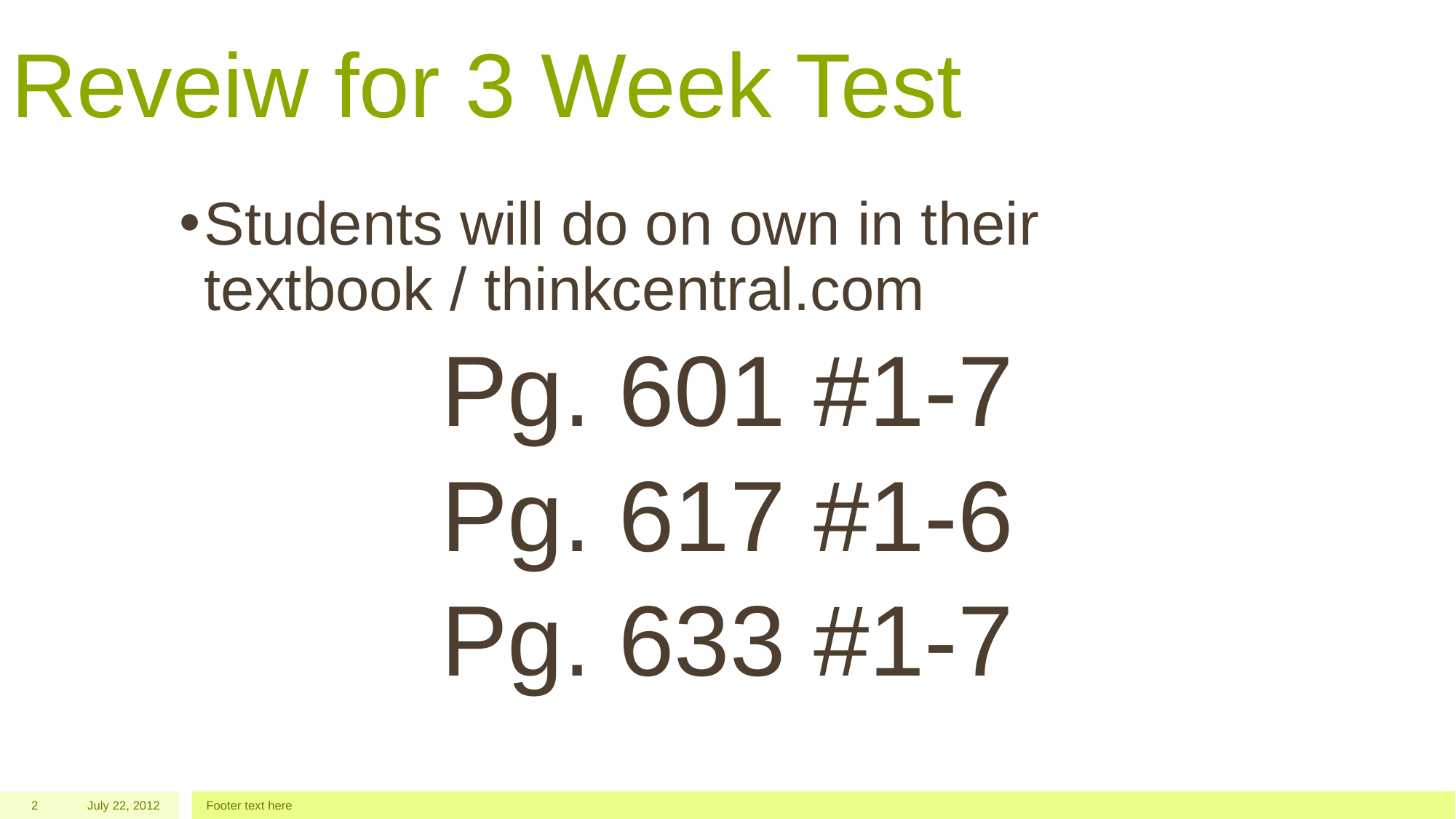

# Reveiw for 3 Week Test
Students will do on own in their textbook / thinkcentral.com
Pg. 601 #1-7
Pg. 617 #1-6
Pg. 633 #1-7
2
July 22, 2012
Footer text here